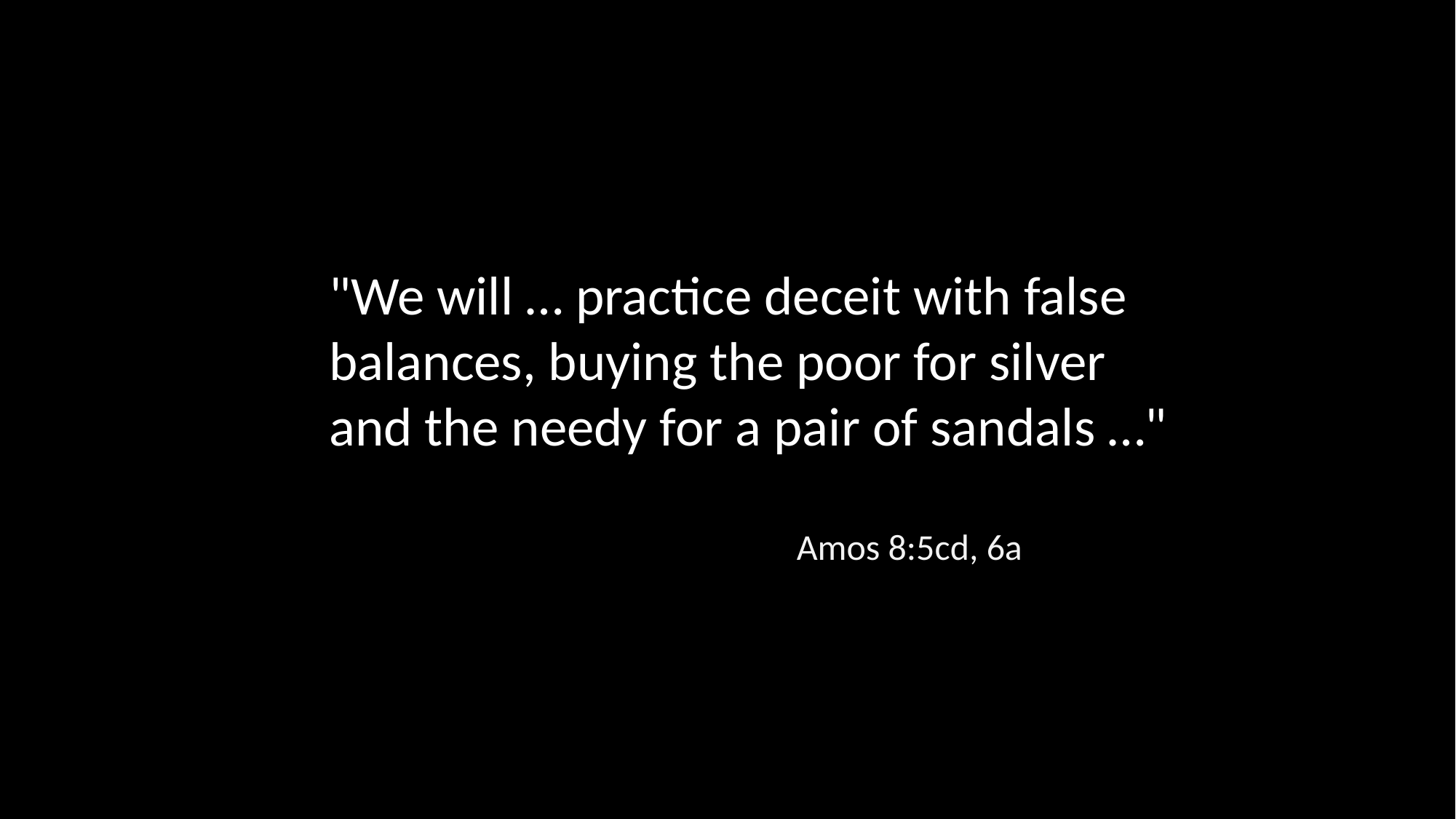

"We will … practice deceit with false balances, buying the poor for silver and the needy for a pair of sandals …"
Amos 8:5cd, 6a